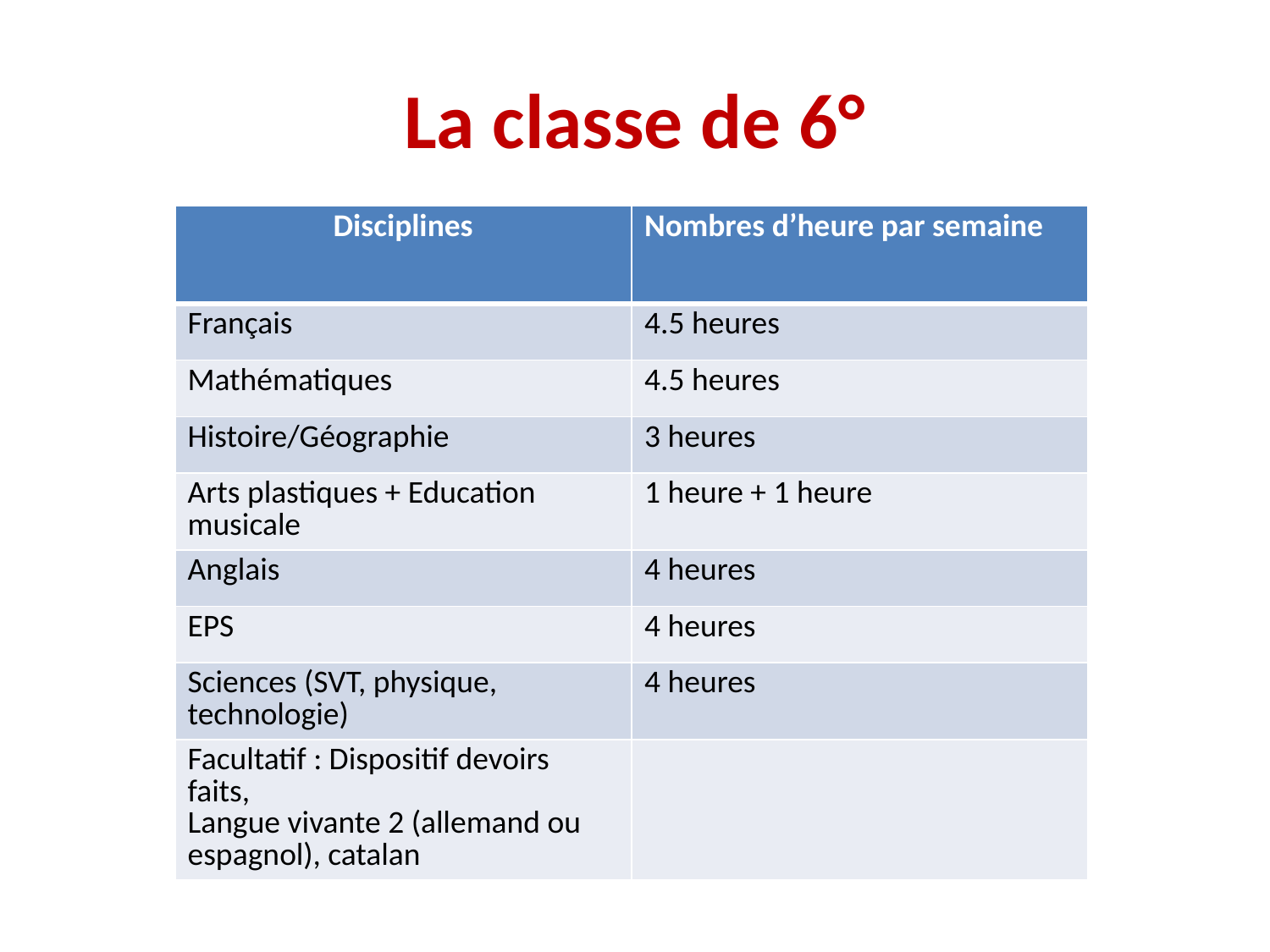

# La classe de 6°
| Disciplines | Nombres d’heure par semaine |
| --- | --- |
| Français | 4.5 heures |
| Mathématiques | 4.5 heures |
| Histoire/Géographie | 3 heures |
| Arts plastiques + Education musicale | 1 heure + 1 heure |
| Anglais | 4 heures |
| EPS | 4 heures |
| Sciences (SVT, physique, technologie) | 4 heures |
| Facultatif : Dispositif devoirs faits, Langue vivante 2 (allemand ou espagnol), catalan |  |